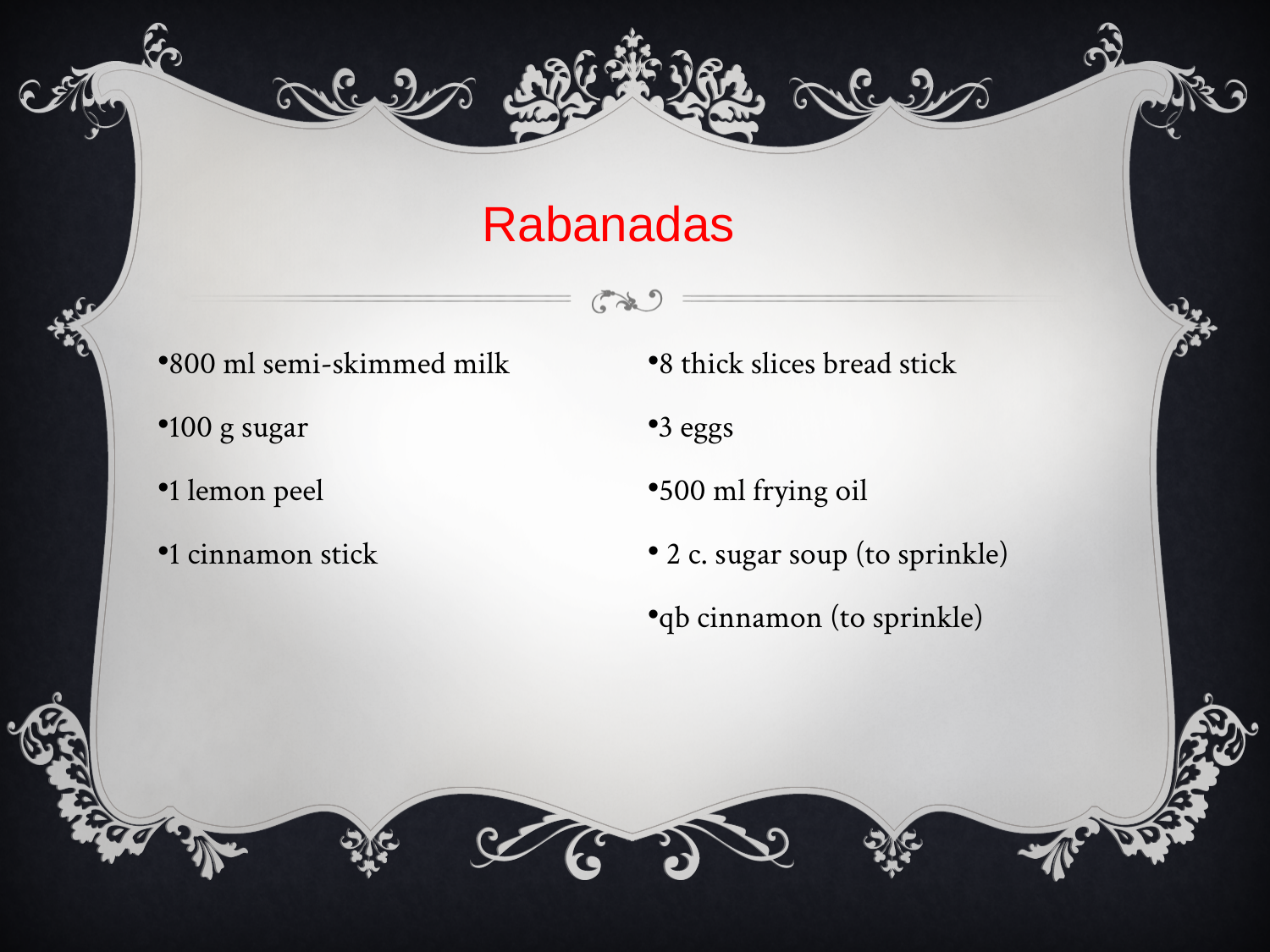

Rabanadas
800 ml semi-skimmed milk
100 g sugar
1 lemon peel
1 cinnamon stick
8 thick slices bread stick
3 eggs
500 ml frying oil
 2 c. sugar soup (to sprinkle)
qb cinnamon (to sprinkle)